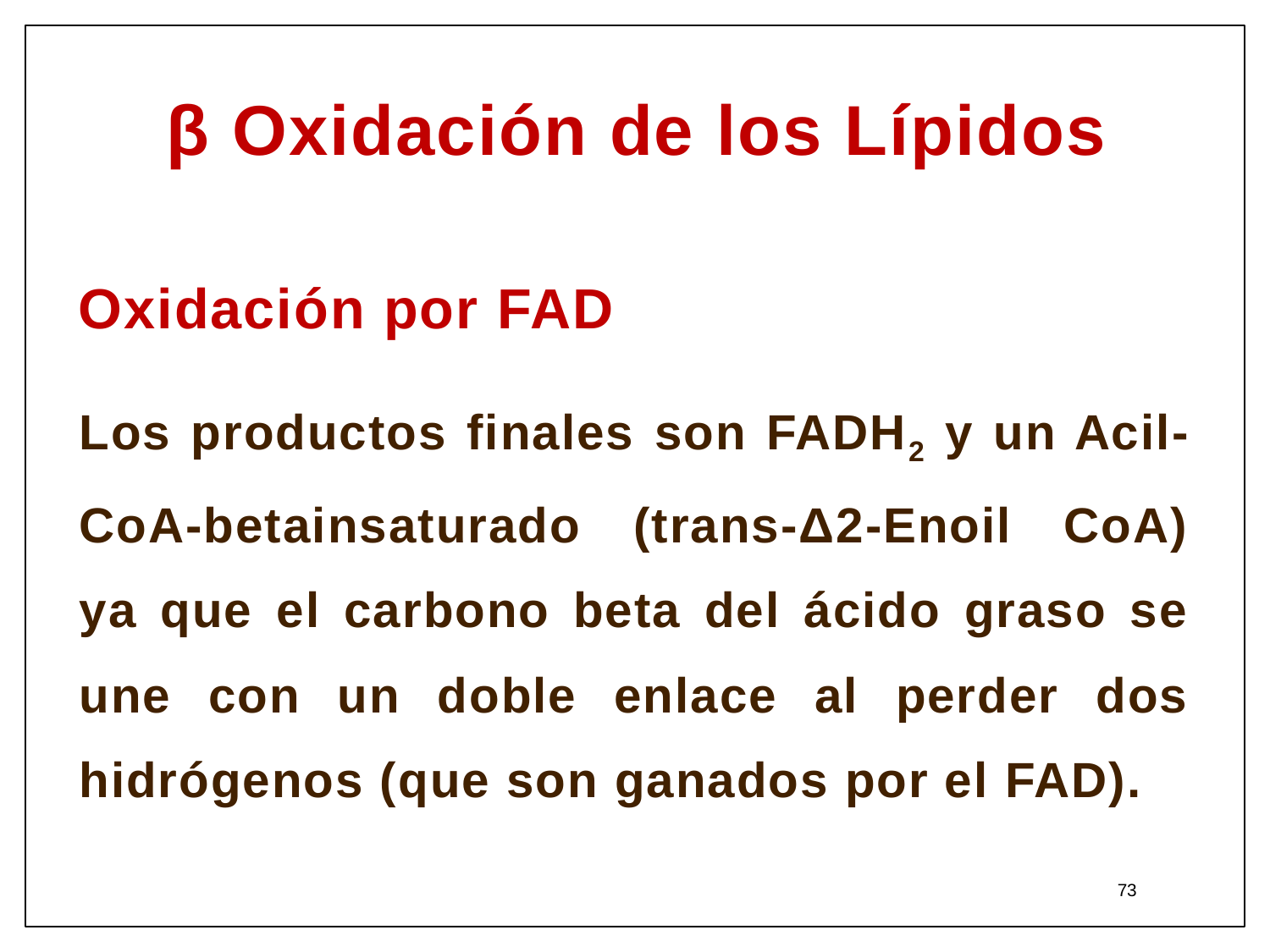

β Oxidación de los Lípidos
Oxidación por FAD
Los productos finales son FADH2 y un Acil-CoA-betainsaturado (trans-Δ2-Enoil CoA) ya que el carbono beta del ácido graso se une con un doble enlace al perder dos hidrógenos (que son ganados por el FAD).

73